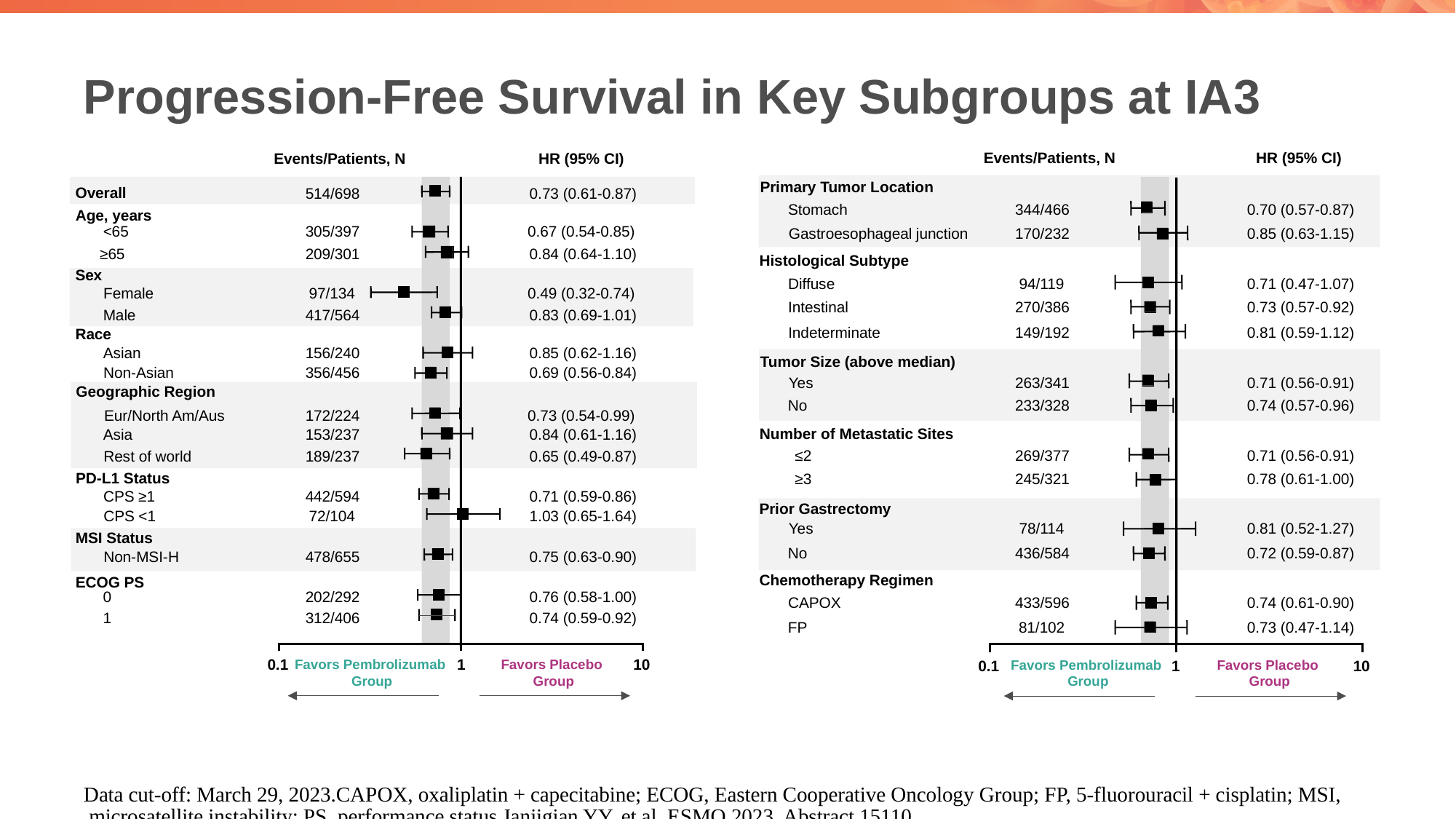

# Progression-Free Survival in Key Subgroups at IA3
Events/Patients, N
HR (95% CI)

Primary Tumor Location
Stomach
344/466
0.70 (0.57-0.87)

Gastroesophageal junction
170/232
0.85 (0.63-1.15)

Histological Subtype
Diffuse
94/119
0.71 (0.47-1.07)

Intestinal
270/386
0.73 (0.57-0.92)

Indeterminate
149/192
0.81 (0.59-1.12)

Tumor Size (above median)
Yes
263/341
0.71 (0.56-0.91)

No
233/328
0.74 (0.57-0.96)

Number of Metastatic Sites
≤2
269/377
0.71 (0.56-0.91)

≥3
245/321
0.78 (0.61-1.00)

Prior Gastrectomy
Yes
78/114
0.81 (0.52-1.27)

No
436/584
0.72 (0.59-0.87)

Chemotherapy Regimen
CAPOX
433/596
0.74 (0.61-0.90)

FP
81/102
0.73 (0.47-1.14)

Favors Pembrolizumab
Group
Favors Placebo
Group
0.1
1
10
Events/Patients, N
HR (95% CI)

Overall
514/698
0.73 (0.61-0.87)

Age, years
<65
305/397
0.67 (0.54-0.85)

 ≥65
209/301
0.84 (0.64-1.10)

Sex

Female
97/134
0.49 (0.32-0.74)

Male
417/564
0.83 (0.69-1.01)

Race
Asian
156/240
0.85 (0.62-1.16)

Non-Asian
356/456
0.69 (0.56-0.84)

Geographic Region
Eur/North Am/Aus
172/224
0.73 (0.54-0.99)

Asia
153/237
0.84 (0.61-1.16)

Rest of world
189/237
0.65 (0.49-0.87)

PD-L1 Status
CPS ≥1
442/594
0.71 (0.59-0.86)

CPS <1
72/104
1.03 (0.65-1.64)

MSI Status

Non-MSI-H
478/655
0.75 (0.63-0.90)

ECOG PS
0
202/292
0.76 (0.58-1.00)

1
312/406
0.74 (0.59-0.92)

0.1
1
10
Favors Pembrolizumab
Group
Favors Placebo
Group
Data cut-off: March 29, 2023.
CAPOX, oxaliplatin + capecitabine; ECOG, Eastern Cooperative Oncology Group; FP, 5-fluorouracil + cisplatin; MSI, microsatellite instability; PS, performance status.
Janjigian YY, et al. ESMO 2023. Abstract 15110.